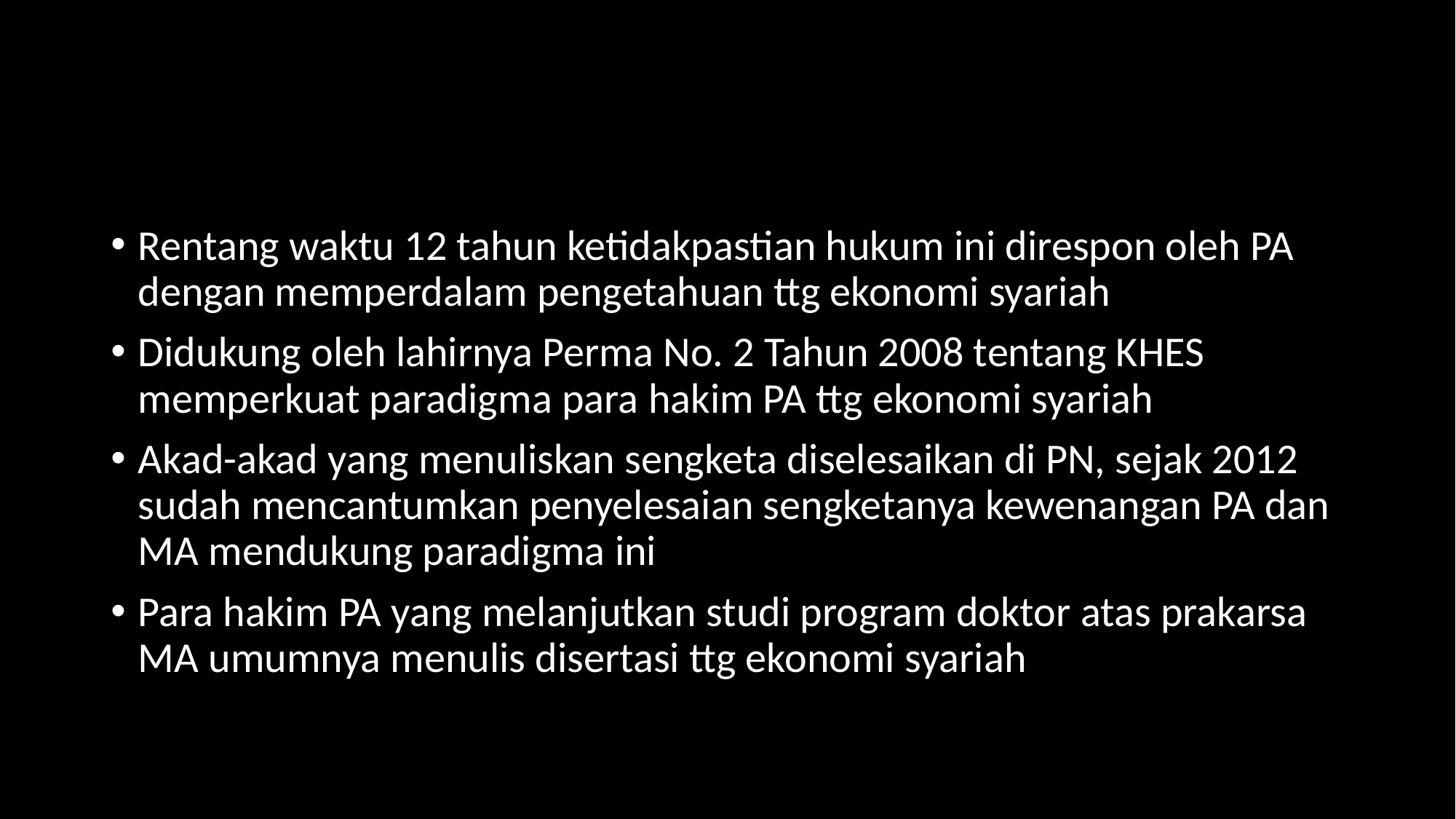

#
Rentang waktu 12 tahun ketidakpastian hukum ini direspon oleh PA dengan memperdalam pengetahuan ttg ekonomi syariah
Didukung oleh lahirnya Perma No. 2 Tahun 2008 tentang KHES memperkuat paradigma para hakim PA ttg ekonomi syariah
Akad-akad yang menuliskan sengketa diselesaikan di PN, sejak 2012 sudah mencantumkan penyelesaian sengketanya kewenangan PA dan MA mendukung paradigma ini
Para hakim PA yang melanjutkan studi program doktor atas prakarsa MA umumnya menulis disertasi ttg ekonomi syariah